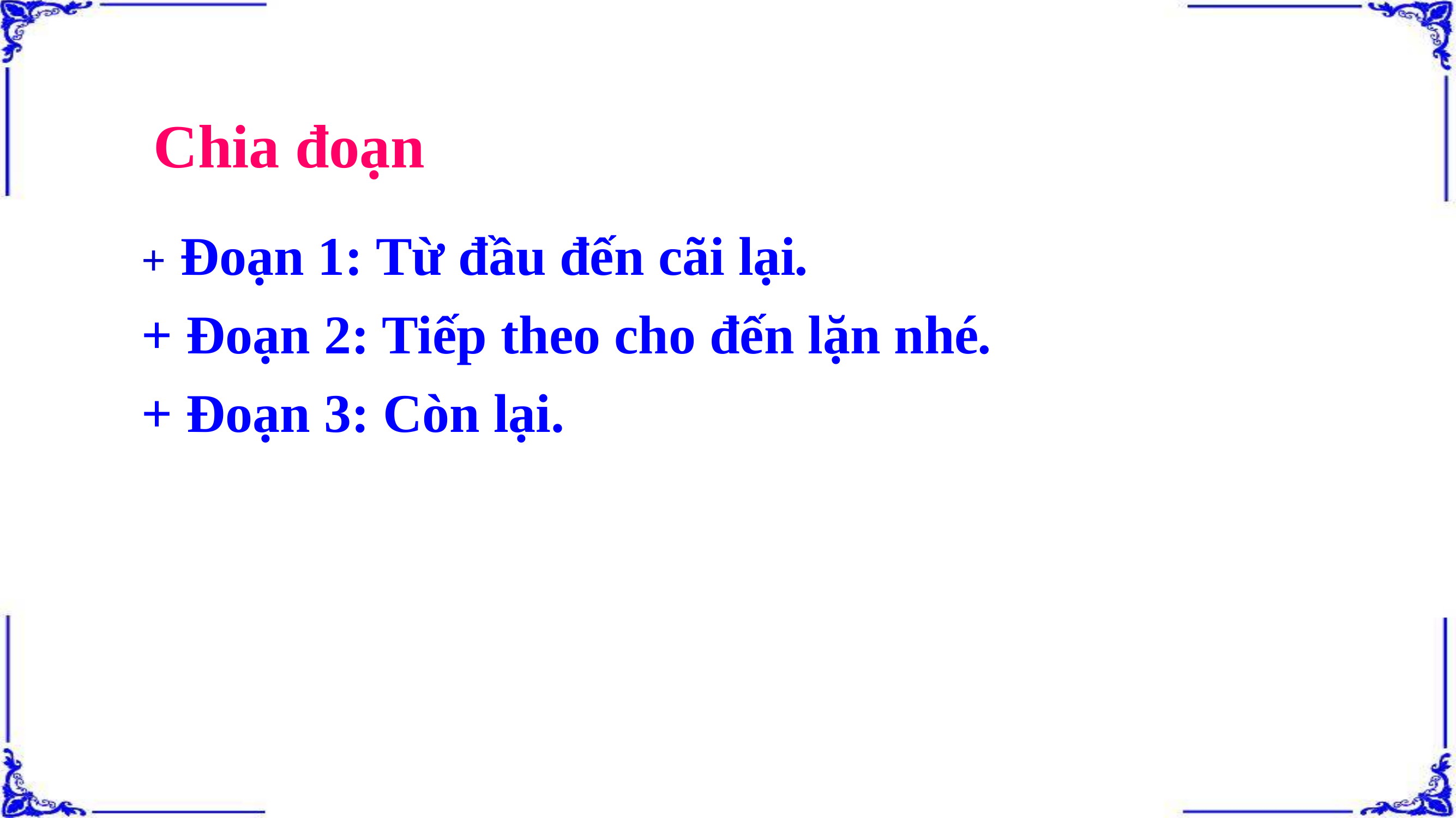

Chia đoạn
+ Đoạn 1: Từ đầu đến cãi lại.
+ Đoạn 2: Tiếp theo cho đến lặn nhé.
+ Đoạn 3: Còn lại.